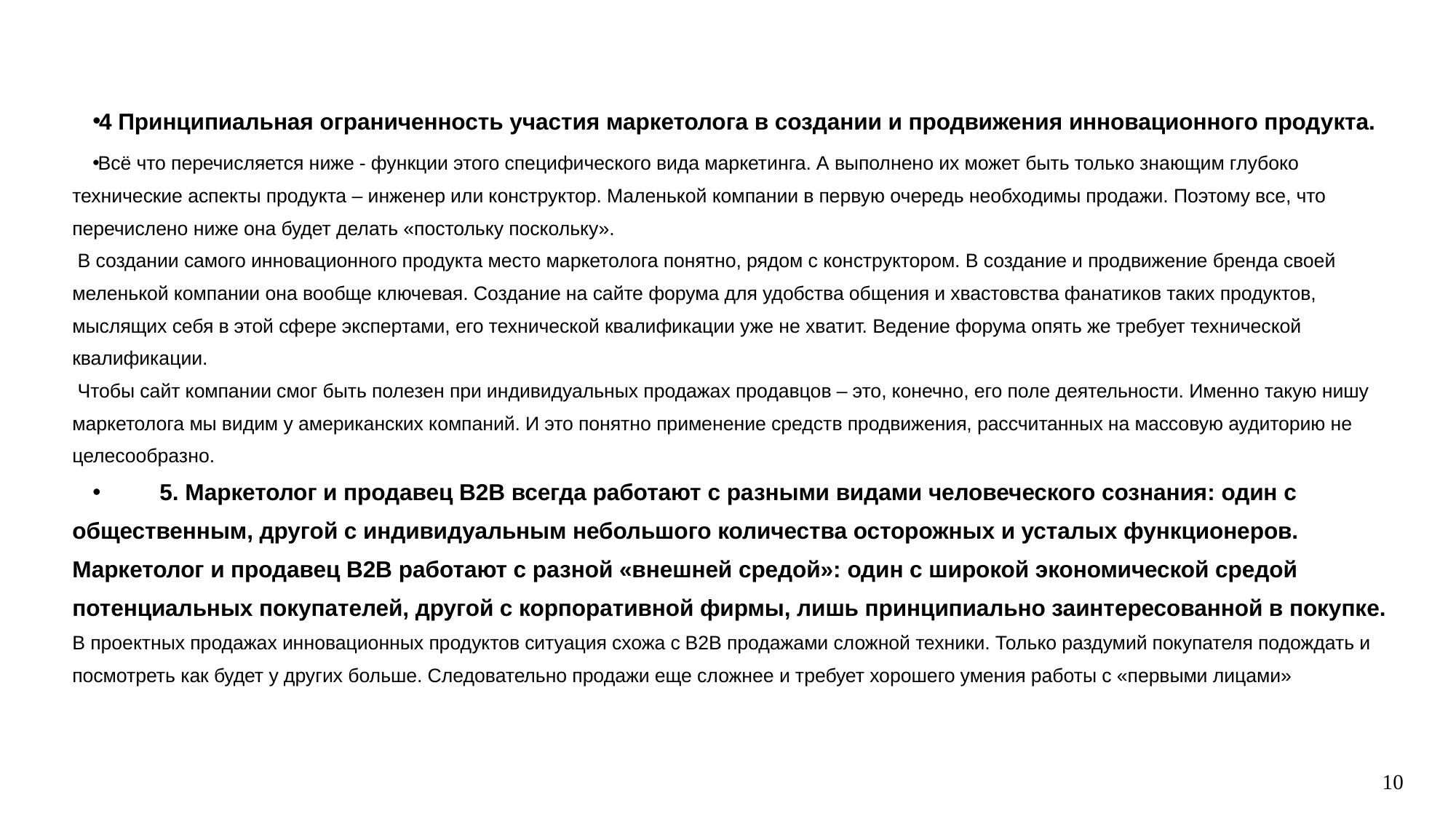

4 Принципиальная ограниченность участия маркетолога в создании и продвижения инновационного продукта.
Всё что перечисляется ниже - функции этого специфического вида маркетинга. А выполнено их может быть только знающим глубоко технические аспекты продукта – инженер или конструктор. Маленькой компании в первую очередь необходимы продажи. Поэтому все, что перечислено ниже она будет делать «постольку поскольку».
 В создании самого инновационного продукта место маркетолога понятно, рядом с конструктором. В создание и продвижение бренда своей меленькой компании она вообще ключевая. Создание на сайте форума для удобства общения и хвастовства фанатиков таких продуктов, мыслящих себя в этой сфере экспертами, его технической квалификации уже не хватит. Ведение форума опять же требует технической квалификации.
 Чтобы сайт компании смог быть полезен при индивидуальных продажах продавцов – это, конечно, его поле деятельности. Именно такую нишу маркетолога мы видим у американских компаний. И это понятно применение средств продвижения, рассчитанных на массовую аудиторию не целесообразно.
	5. Маркетолог и продавец В2В всегда работают с разными видами человеческого сознания: один с общественным, другой с индивидуальным небольшого количества осторожных и усталых функционеров. Маркетолог и продавец В2В работают с разной «внешней средой»: один с широкой экономической средой потенциальных покупателей, другой с корпоративной фирмы, лишь принципиально заинтересованной в покупке.
В проектных продажах инновационных продуктов ситуация схожа с B2B продажами сложной техники. Только раздумий покупателя подождать и посмотреть как будет у других больше. Следовательно продажи еще сложнее и требует хорошего умения работы с «первыми лицами»
10